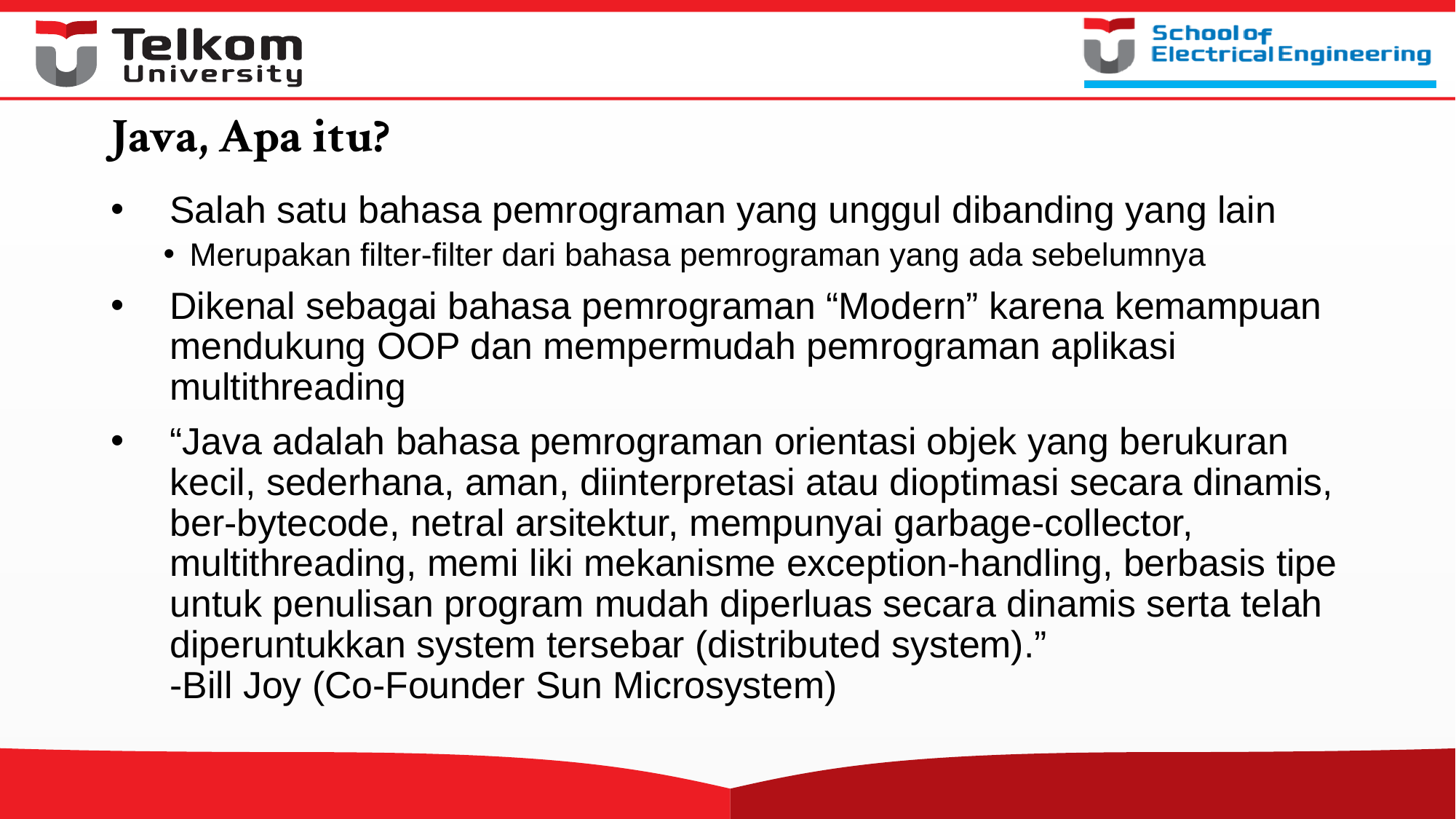

# Java, Apa itu?
Salah satu bahasa pemrograman yang unggul dibanding yang lain
Merupakan filter-filter dari bahasa pemrograman yang ada sebelumnya
Dikenal sebagai bahasa pemrograman “Modern” karena kemampuan mendukung OOP dan mempermudah pemrograman aplikasi multithreading
“Java adalah bahasa pemrograman orientasi objek yang berukuran kecil, sederhana, aman, diinterpretasi atau dioptimasi secara dinamis, ber-bytecode, netral arsitektur, mempunyai garbage-collector, multithreading, memi liki mekanisme exception-handling, berbasis tipe untuk penulisan program mudah diperluas secara dinamis serta telah diperuntukkan system tersebar (distributed system).”
-Bill Joy (Co-Founder Sun Microsystem)